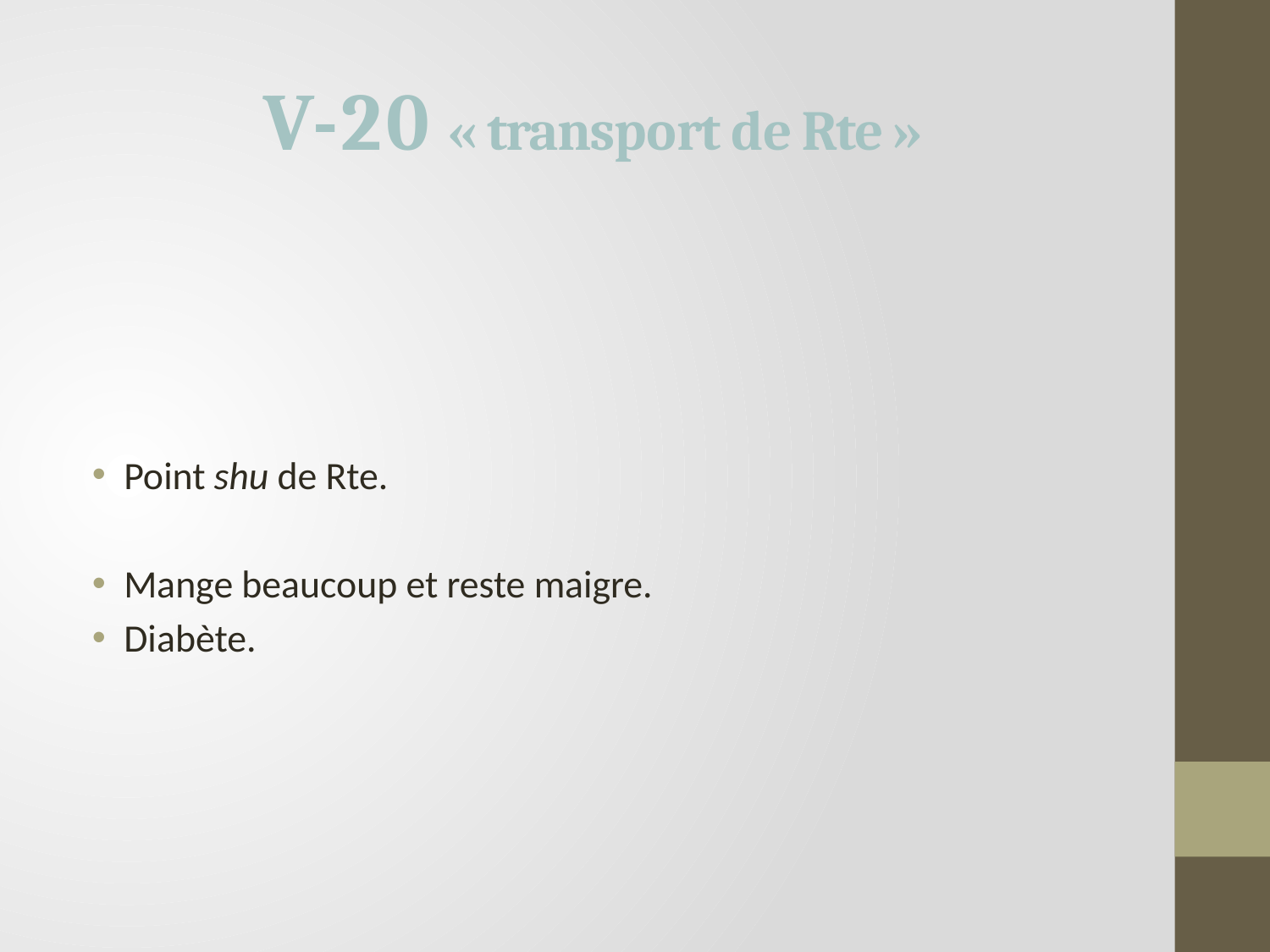

# V-20 « transport de Rte »
Point shu de Rte.

Mange beaucoup et reste maigre.
Diabète.